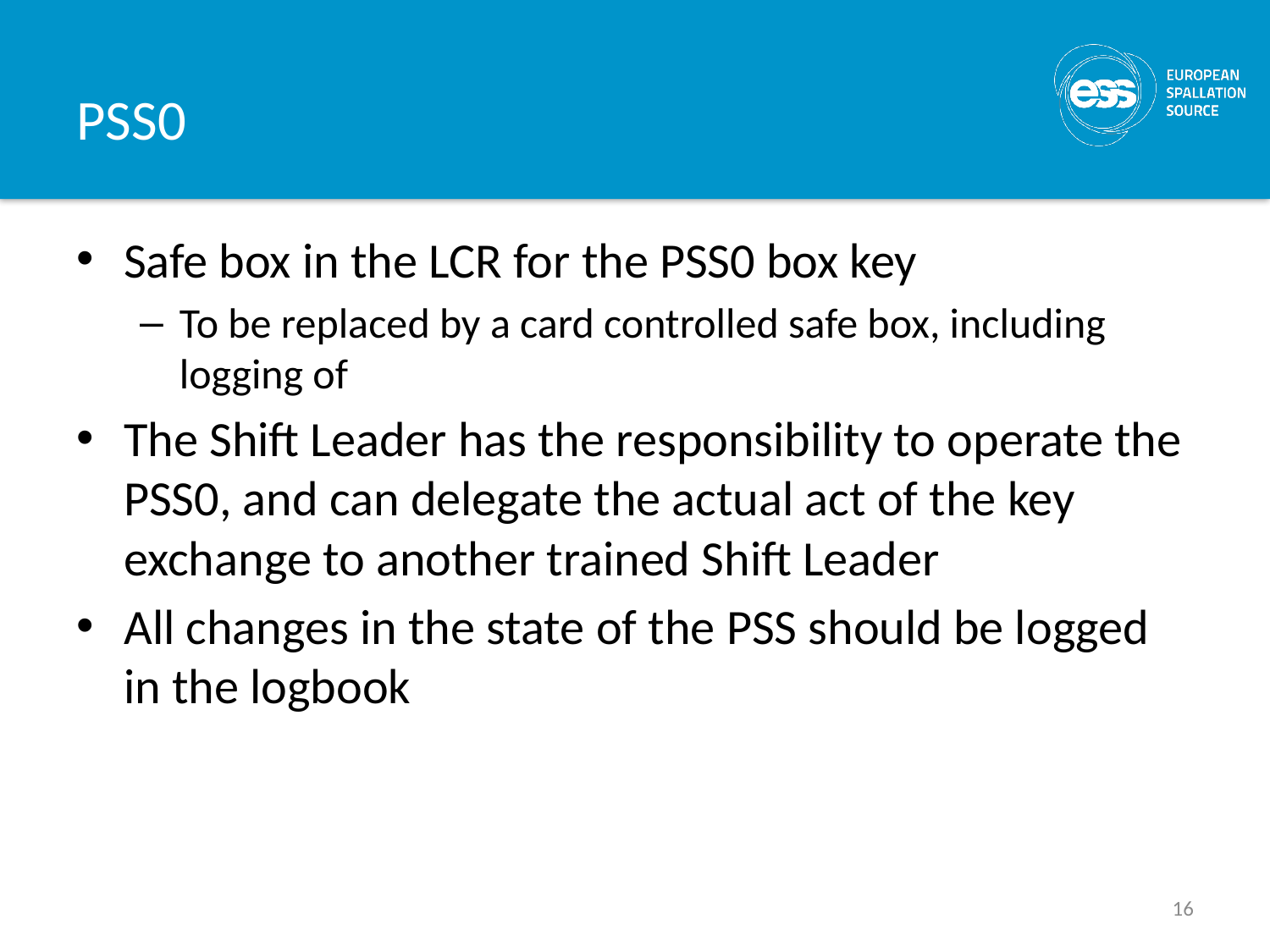

# PSS0
Safe box in the LCR for the PSS0 box key
To be replaced by a card controlled safe box, including logging of
The Shift Leader has the responsibility to operate the PSS0, and can delegate the actual act of the key exchange to another trained Shift Leader
All changes in the state of the PSS should be logged in the logbook
16